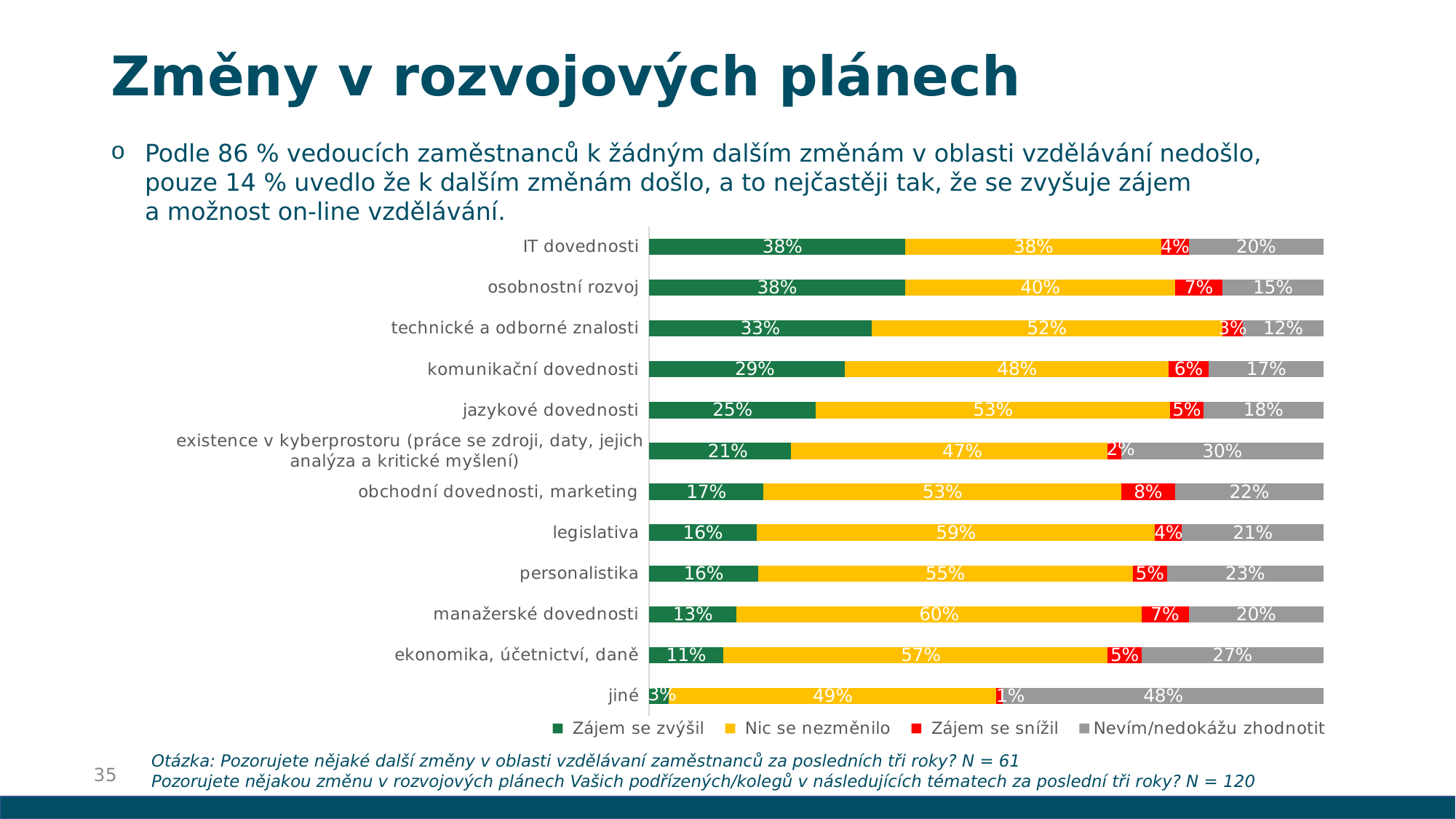

# Změny v rozvojových plánech
Podle 86 % vedoucích zaměstnanců k žádným dalším změnám v oblasti vzdělávání nedošlo, pouze 14 % uvedlo že k dalším změnám došlo, a to nejčastěji tak, že se zvyšuje zájem
a možnost on-line vzdělávání.

### Chart

| Category |  Zájem se zvýšil  |  Nic se nezměnilo  |  Zájem se snížil  | Nevím/nedokážu zhodnotit |
|---|---|---|---|---|
|  jiné  | 0.03 | 0.49 | 0.01 | 0.48 |
|  ekonomika, účetnictví, daně  | 0.11 | 0.57 | 0.05 | 0.27 |
|  manažerské dovednosti  | 0.13 | 0.6 | 0.07 | 0.2 |
|  personalistika  | 0.16 | 0.55 | 0.05 | 0.23 |
|  legislativa  | 0.16 | 0.59 | 0.04 | 0.21 |
|  obchodní dovednosti, marketing  | 0.17 | 0.53 | 0.08 | 0.22 |
|  existence v kyberprostoru (práce se zdroji, daty, jejich analýza a kritické myšlení)  | 0.21 | 0.47 | 0.02 | 0.3 |
|  jazykové dovednosti  | 0.25 | 0.53 | 0.05 | 0.18 |
|  komunikační dovednosti  | 0.29 | 0.48 | 0.06 | 0.17 |
|  technické a odborné znalosti  | 0.33 | 0.52 | 0.03 | 0.12 |
|  osobnostní rozvoj  | 0.38 | 0.4 | 0.07 | 0.15 |
|  IT dovednosti  | 0.38 | 0.38 | 0.04 | 0.2 |
Otázka: Pozorujete nějaké další změny v oblasti vzdělávaní zaměstnanců za posledních tři roky? N = 61
Pozorujete nějakou změnu v rozvojových plánech Vašich podřízených/kolegů v následujících tématech za poslední tři roky? N = 120
35